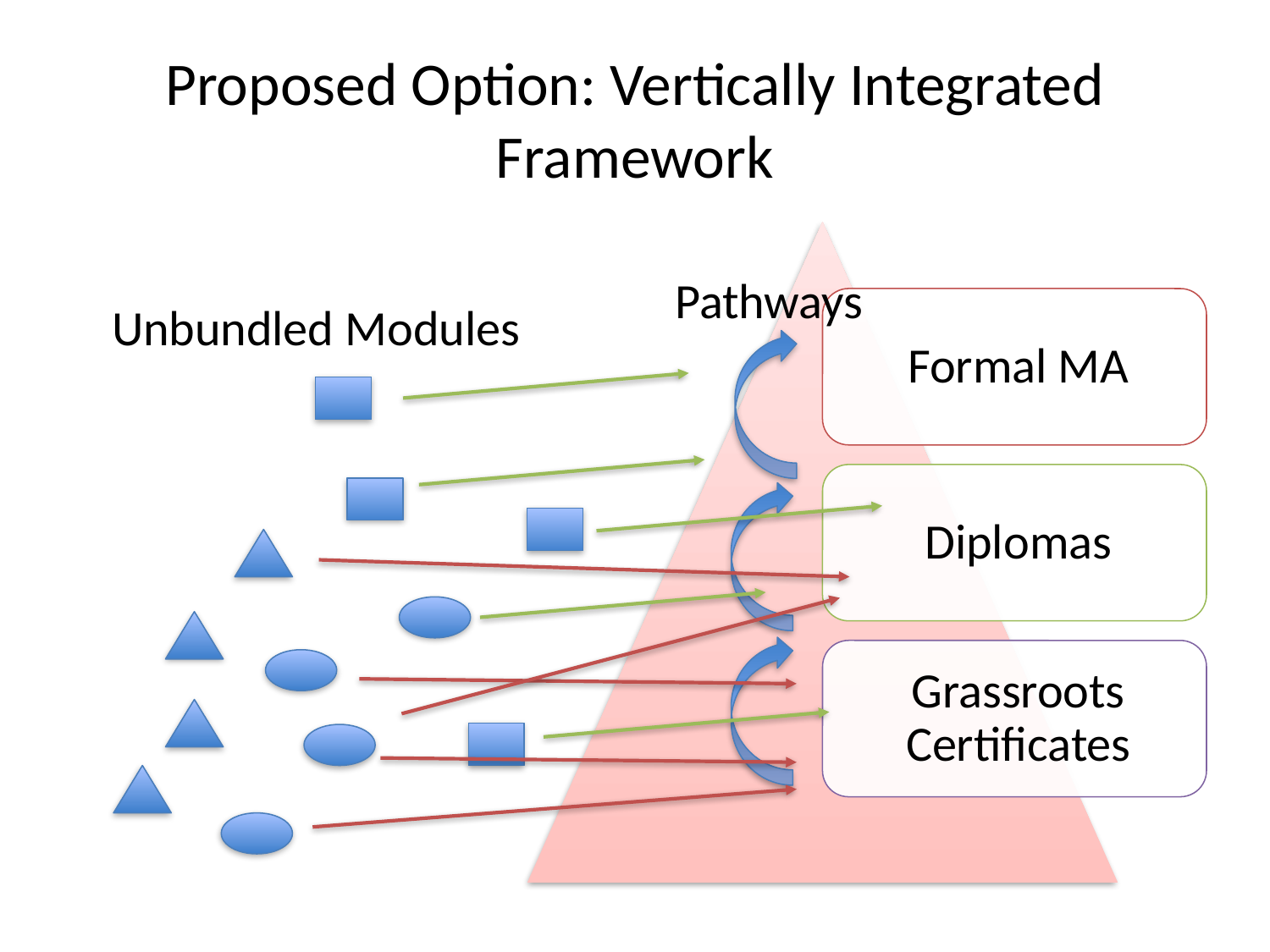

# Proposed Option: Vertically Integrated Framework
Formal MA
Diplomas
Grassroots Certificates
Pathways
Unbundled Modules